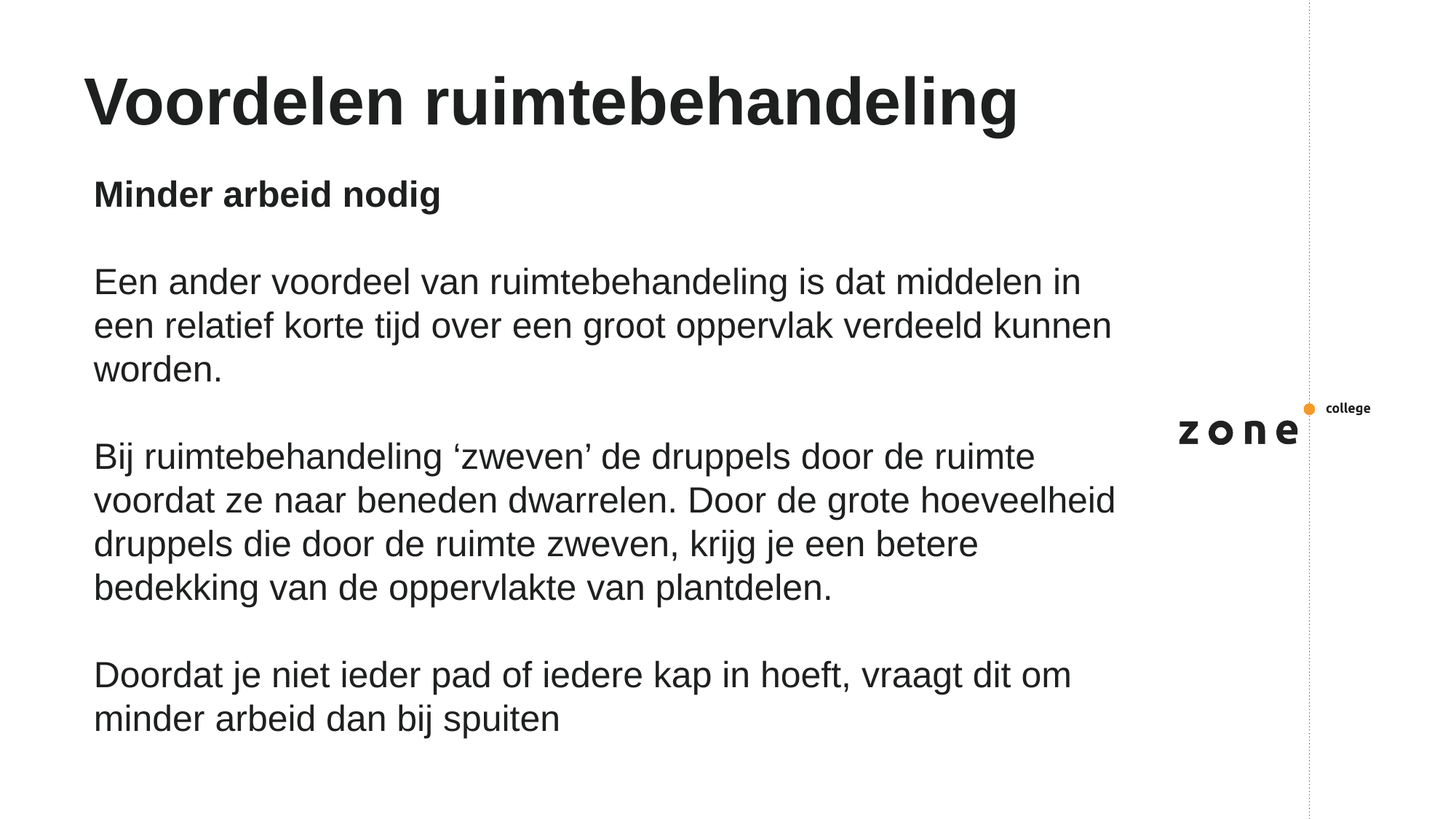

# Voordelen ruimtebehandeling
Minder arbeid nodig

Een ander voordeel van ruimtebehandeling is dat middelen in een relatief korte tijd over een groot oppervlak verdeeld kunnen worden.

Bij ruimtebehandeling ‘zweven’ de druppels door de ruimte voordat ze naar beneden dwarrelen. Door de grote hoeveelheid druppels die door de ruimte zweven, krijg je een betere bedekking van de oppervlakte van plantdelen.

Doordat je niet ieder pad of iedere kap in hoeft, vraagt dit om minder arbeid dan bij spuiten